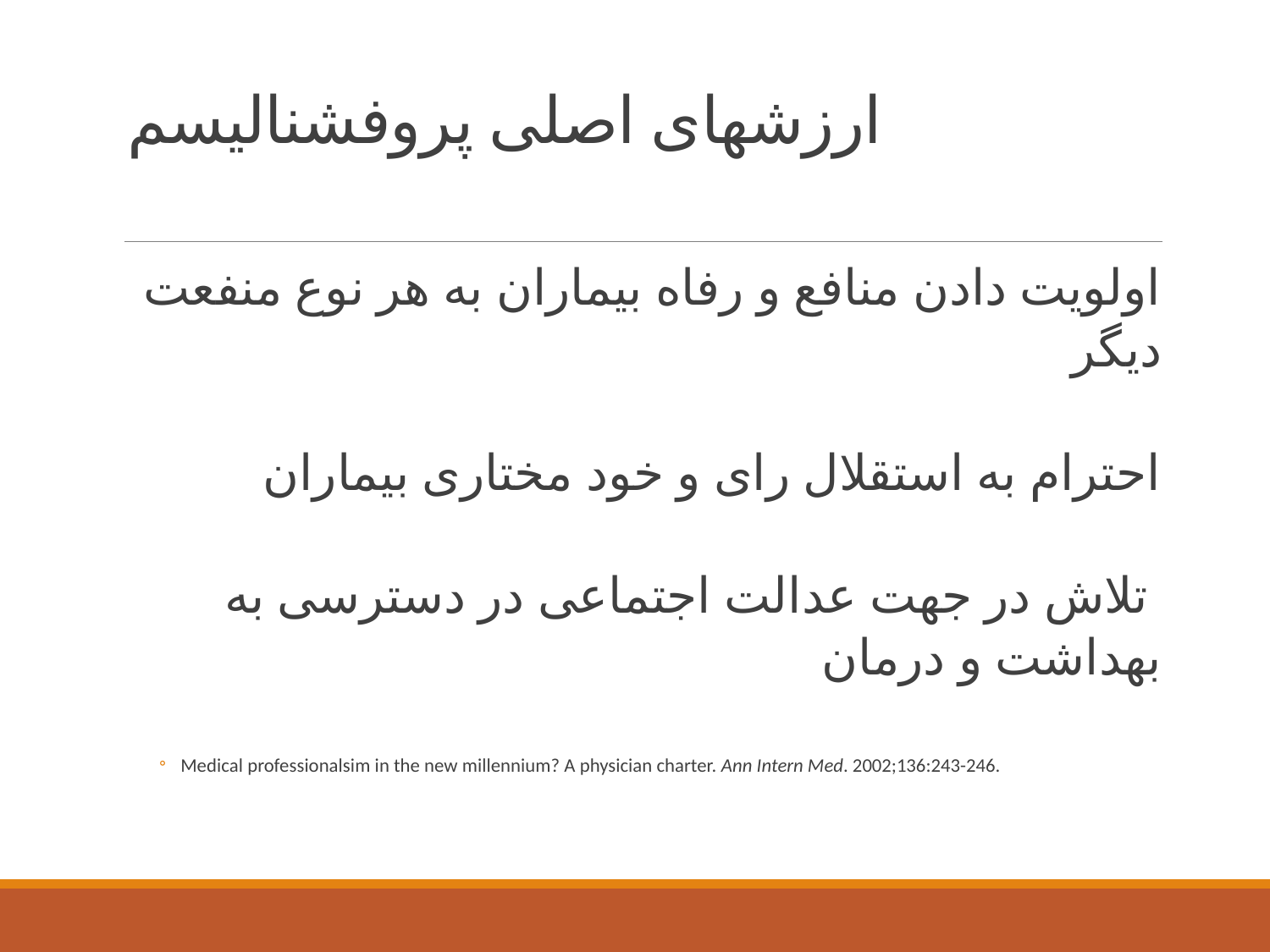

# ارزشهای اصلی پروفشنالیسم
اولویت دادن منافع و رفاه بیماران به هر نوع منفعت
دیگر

احترام به استقلال رای و خود مختاری بیماران

تلاش در جهت عدالت اجتماعی در دسترسی به
بهداشت و درمان

Medical professionalsim in the new millennium? A physician charter. Ann Intern Med. 2002;136:243-246.